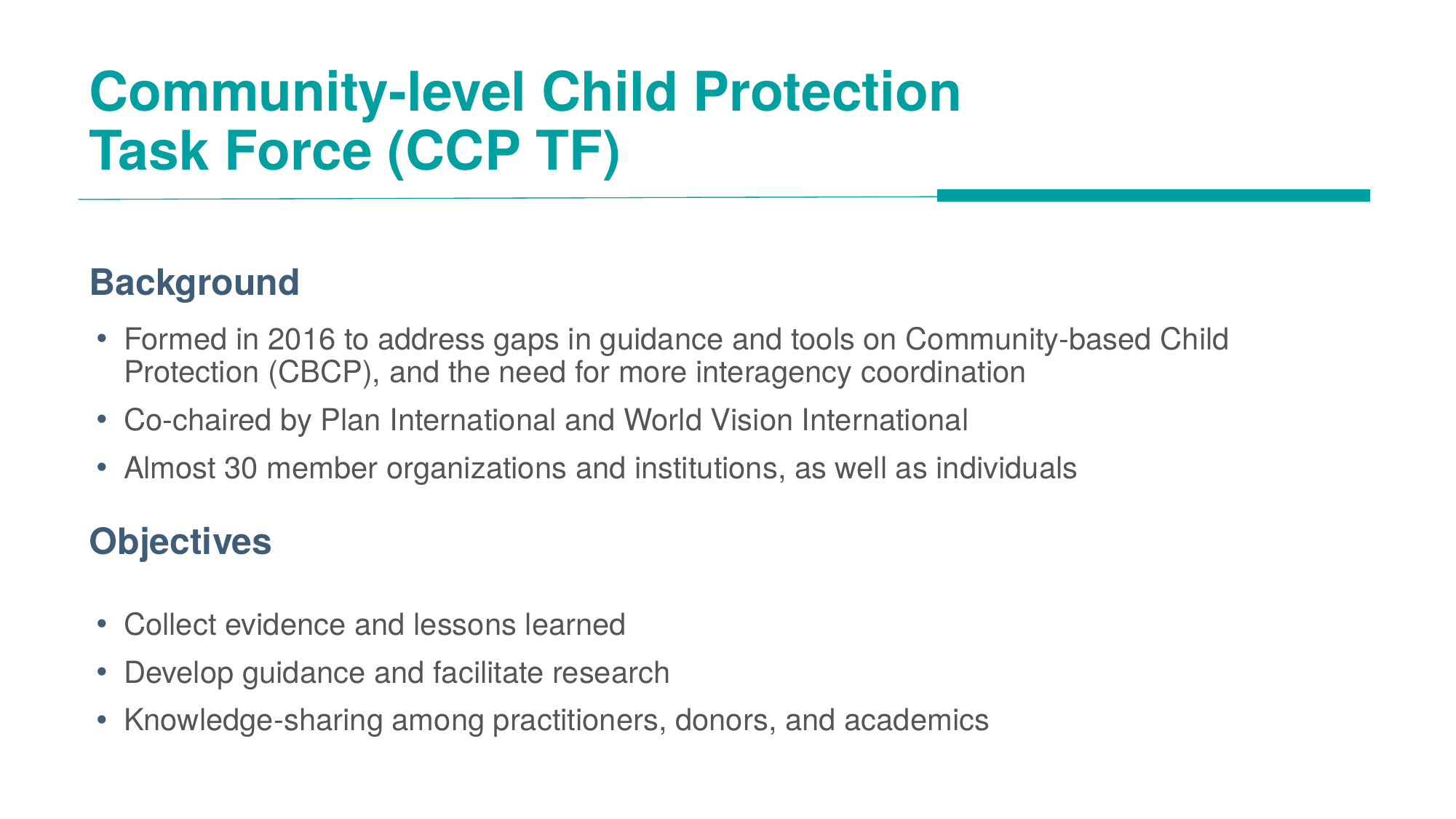

# Community-level Child Protection Task Force (CCP TF)
Background
Formed in 2016 to address gaps in guidance and tools on Community-based Child Protection (CBCP), and the need for more interagency coordination
Co-chaired by Plan International and World Vision International
Almost 30 member organizations and institutions, as well as individuals

Collect evidence and lessons learned
Develop guidance and facilitate research
Knowledge-sharing among practitioners, donors, and academics
Objectives